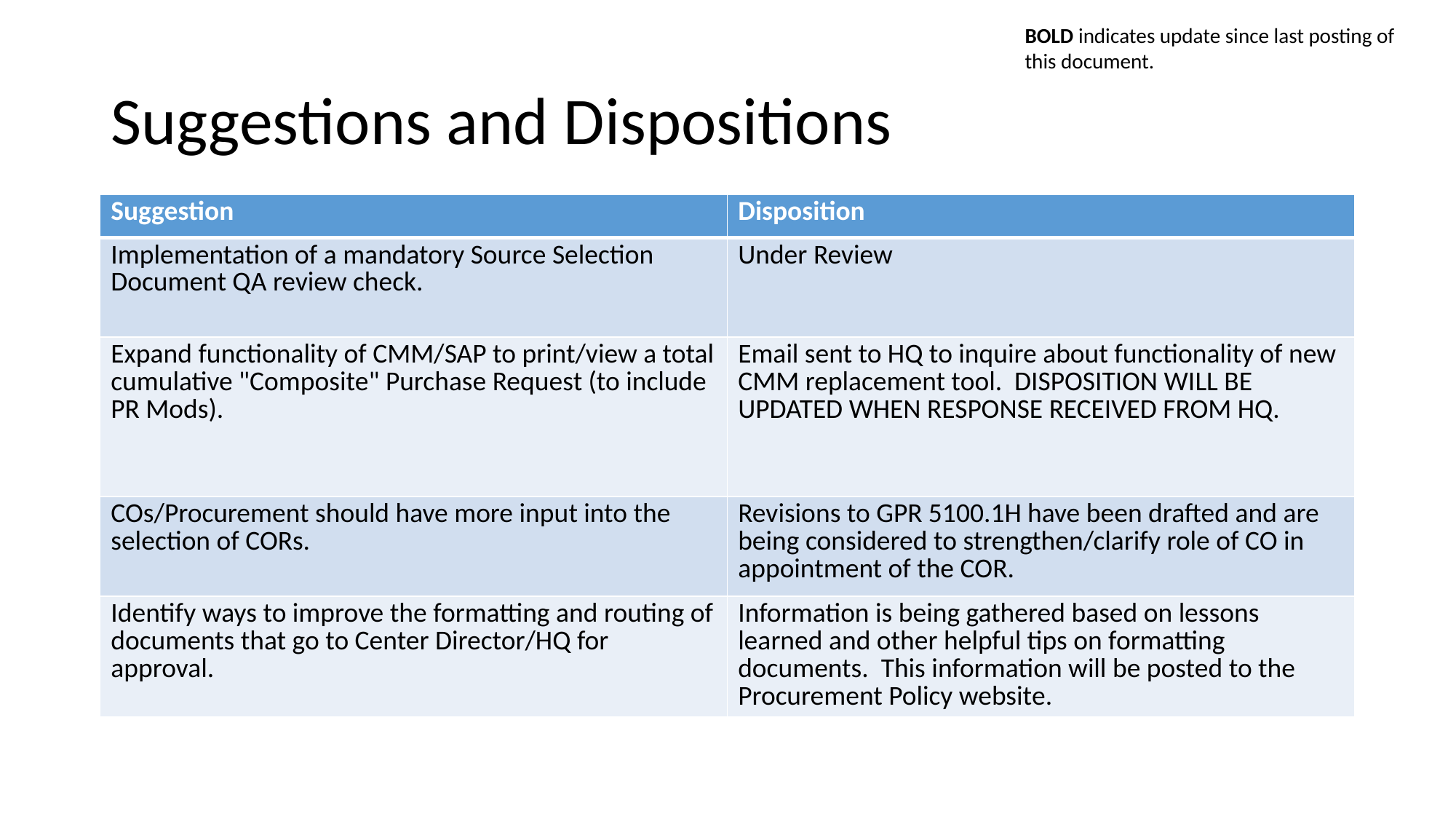

BOLD indicates update since last posting of this document.
# Suggestions and Dispositions
| Suggestion | Disposition |
| --- | --- |
| Implementation of a mandatory Source Selection Document QA review check. | Under Review |
| Expand functionality of CMM/SAP to print/view a total cumulative "Composite" Purchase Request (to include PR Mods). | Email sent to HQ to inquire about functionality of new CMM replacement tool. DISPOSITION WILL BE UPDATED WHEN RESPONSE RECEIVED FROM HQ. |
| COs/Procurement should have more input into the selection of CORs. | Revisions to GPR 5100.1H have been drafted and are being considered to strengthen/clarify role of CO in appointment of the COR. |
| Identify ways to improve the formatting and routing of documents that go to Center Director/HQ for approval. | Information is being gathered based on lessons learned and other helpful tips on formatting documents. This information will be posted to the Procurement Policy website. |